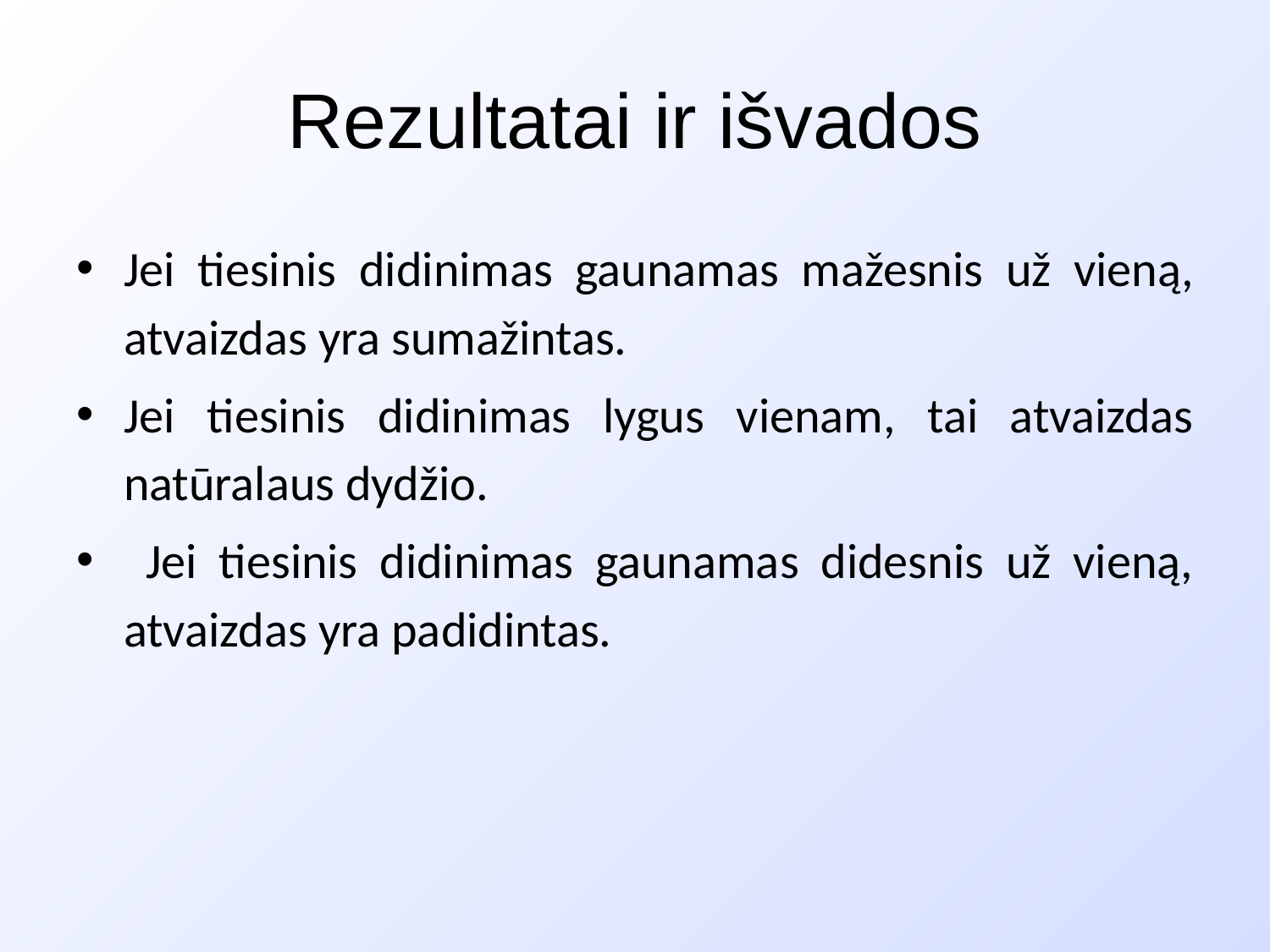

# Rezultatai ir išvados
Jei tiesinis didinimas gaunamas mažesnis už vieną, atvaizdas yra sumažintas.
Jei tiesinis didinimas lygus vienam, tai atvaizdas natūralaus dydžio.
 Jei tiesinis didinimas gaunamas didesnis už vieną, atvaizdas yra padidintas.